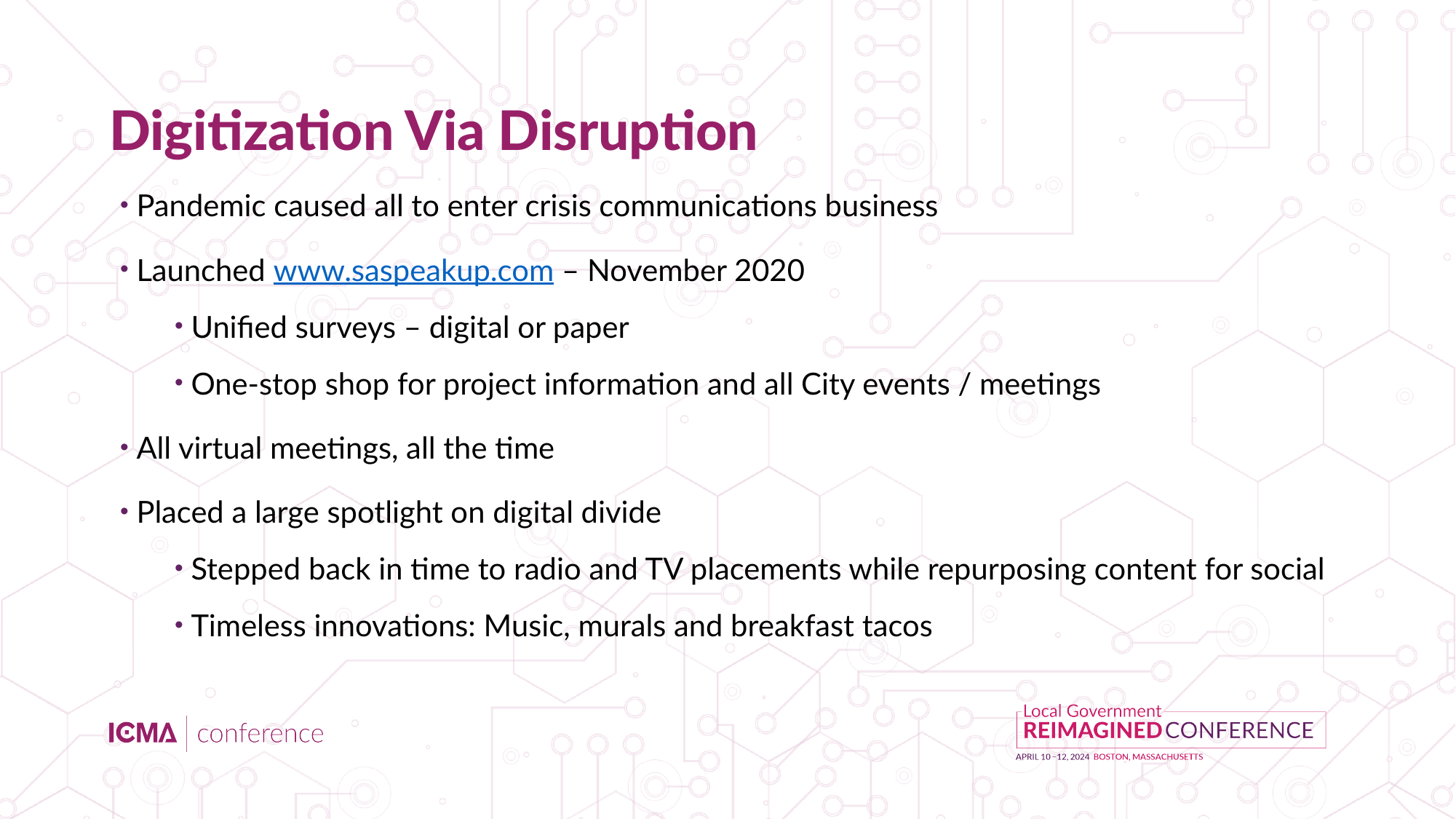

# Digitization Via Disruption
Pandemic caused all to enter crisis communications business
Launched www.saspeakup.com – November 2020
Unified surveys – digital or paper
One-stop shop for project information and all City events / meetings
All virtual meetings, all the time
Placed a large spotlight on digital divide
Stepped back in time to radio and TV placements while repurposing content for social
Timeless innovations: Music, murals and breakfast tacos